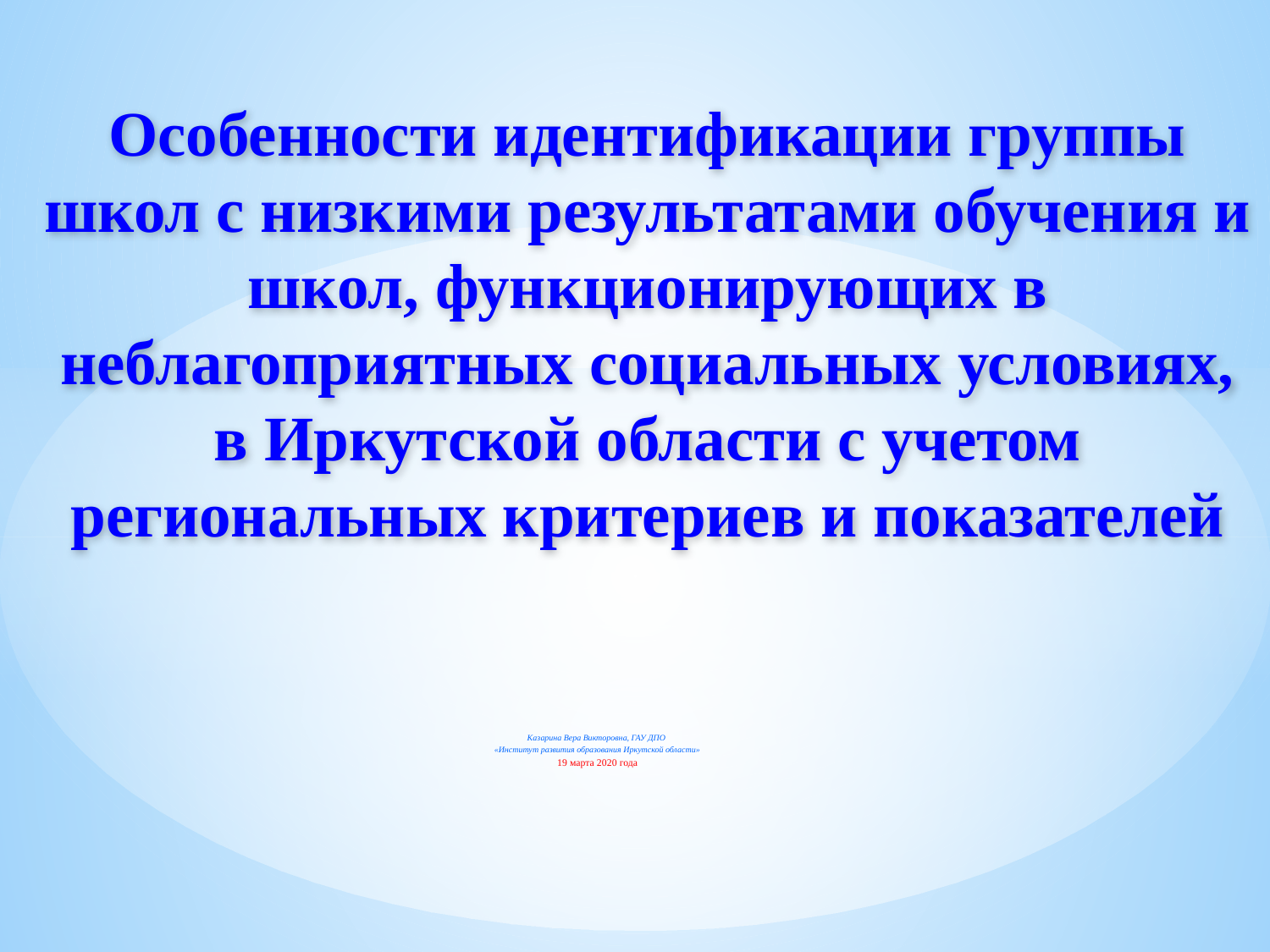

# Особенности идентификации группы школ с низкими результатами обучения и школ, функционирующих в неблагоприятных социальных условиях, в Иркутской области с учетом региональных критериев и показателей
Казарина Вера Викторовна, ГАУ ДПО
«Институт развития образования Иркутской области»
19 марта 2020 года